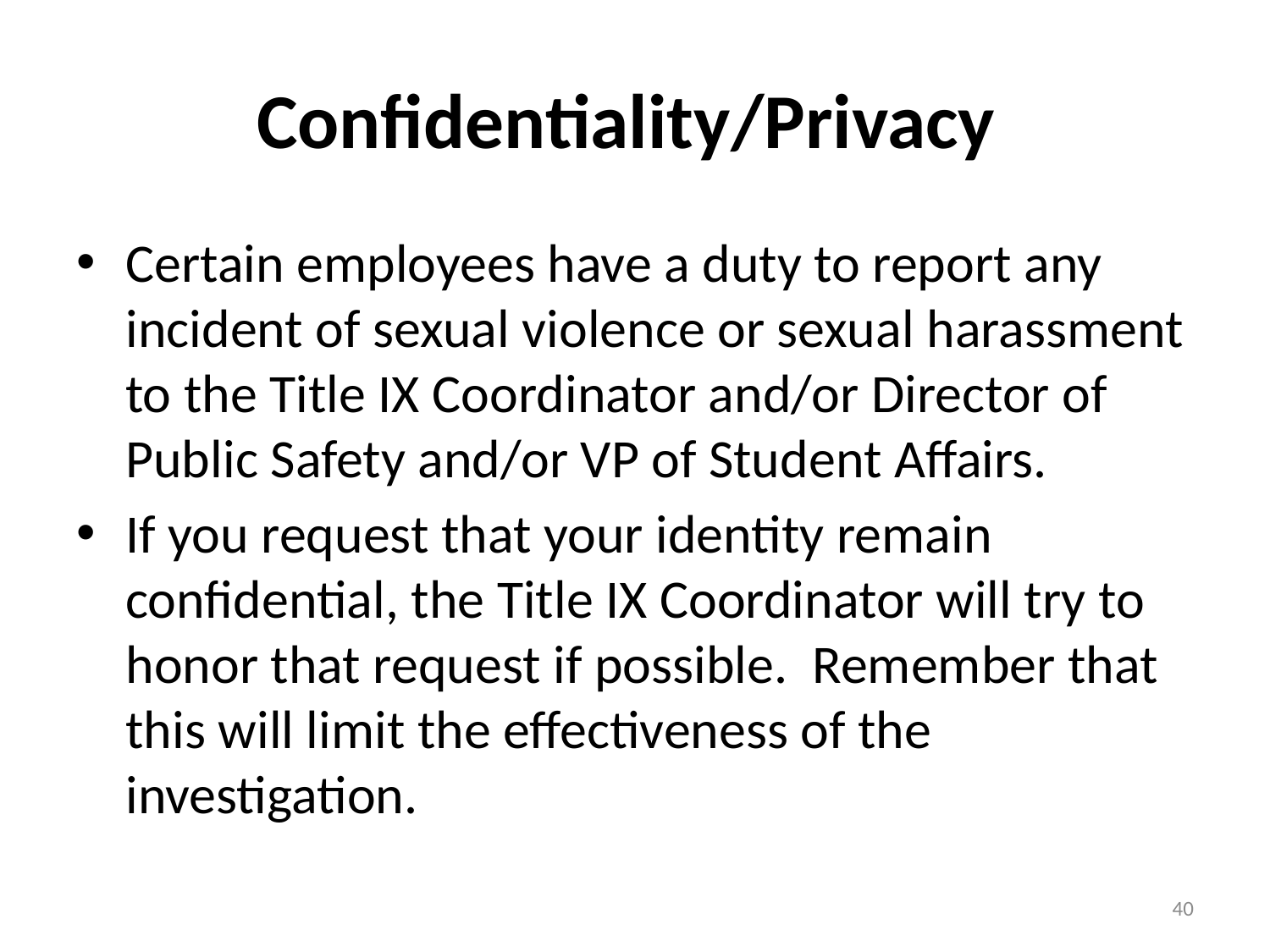

# Confidentiality/Privacy
Certain employees have a duty to report any incident of sexual violence or sexual harassment to the Title IX Coordinator and/or Director of Public Safety and/or VP of Student Affairs.
If you request that your identity remain confidential, the Title IX Coordinator will try to honor that request if possible.  Remember that this will limit the effectiveness of the investigation.

40